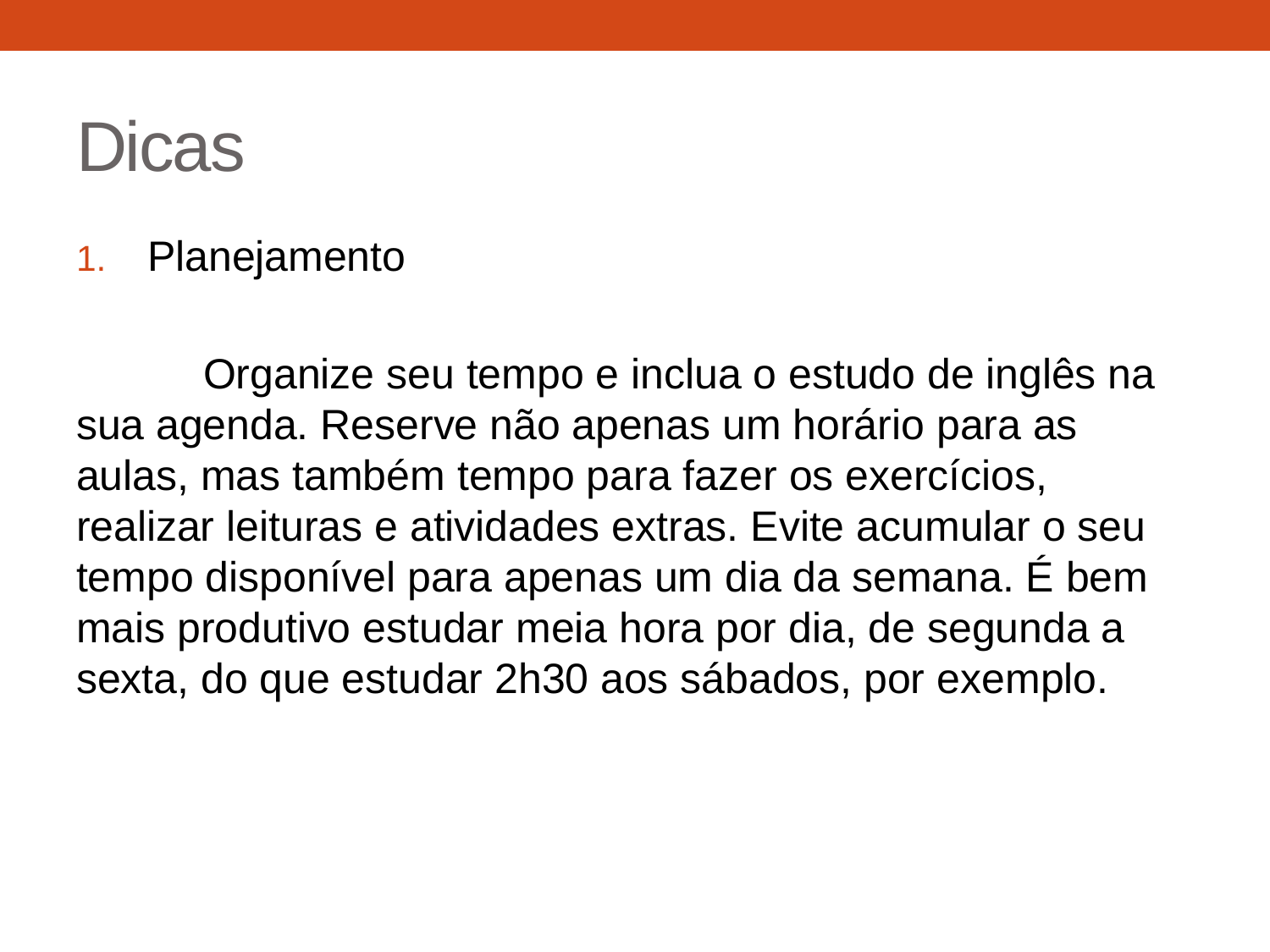

# Dicas
Planejamento

	Organize seu tempo e inclua o estudo de inglês na sua agenda. Reserve não apenas um horário para as aulas, mas também tempo para fazer os exercícios, realizar leituras e atividades extras. Evite acumular o seu tempo disponível para apenas um dia da semana. É bem mais produtivo estudar meia hora por dia, de segunda a sexta, do que estudar 2h30 aos sábados, por exemplo.